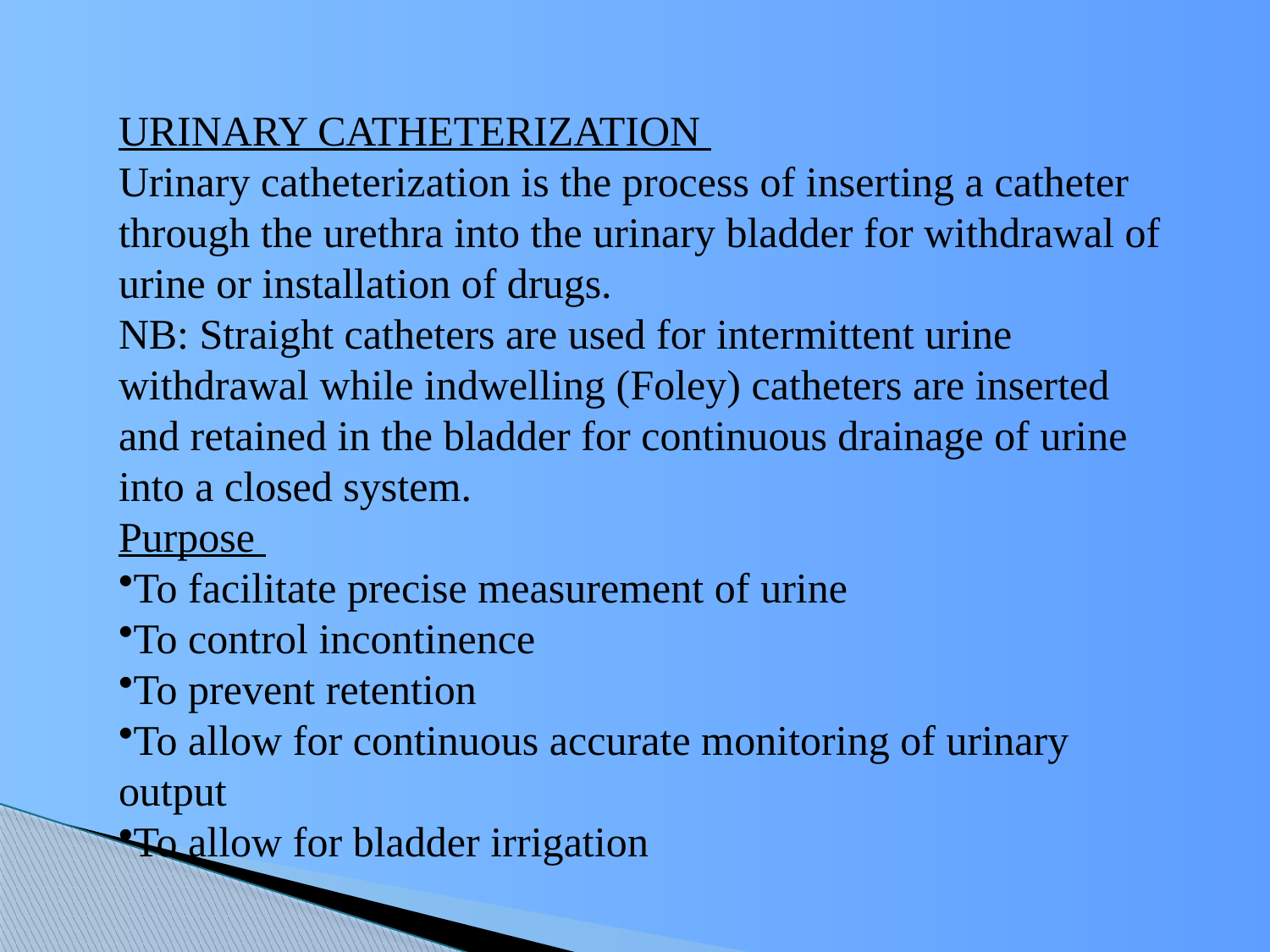

URINARY CATHETERIZATION
Urinary catheterization is the process of inserting a catheter through the urethra into the urinary bladder for withdrawal of urine or installation of drugs.
NB: Straight catheters are used for intermittent urine withdrawal while indwelling (Foley) catheters are inserted and retained in the bladder for continuous drainage of urine into a closed system.
Purpose
To facilitate precise measurement of urine
To control incontinence
To prevent retention
To allow for continuous accurate monitoring of urinary output
To allow for bladder irrigation